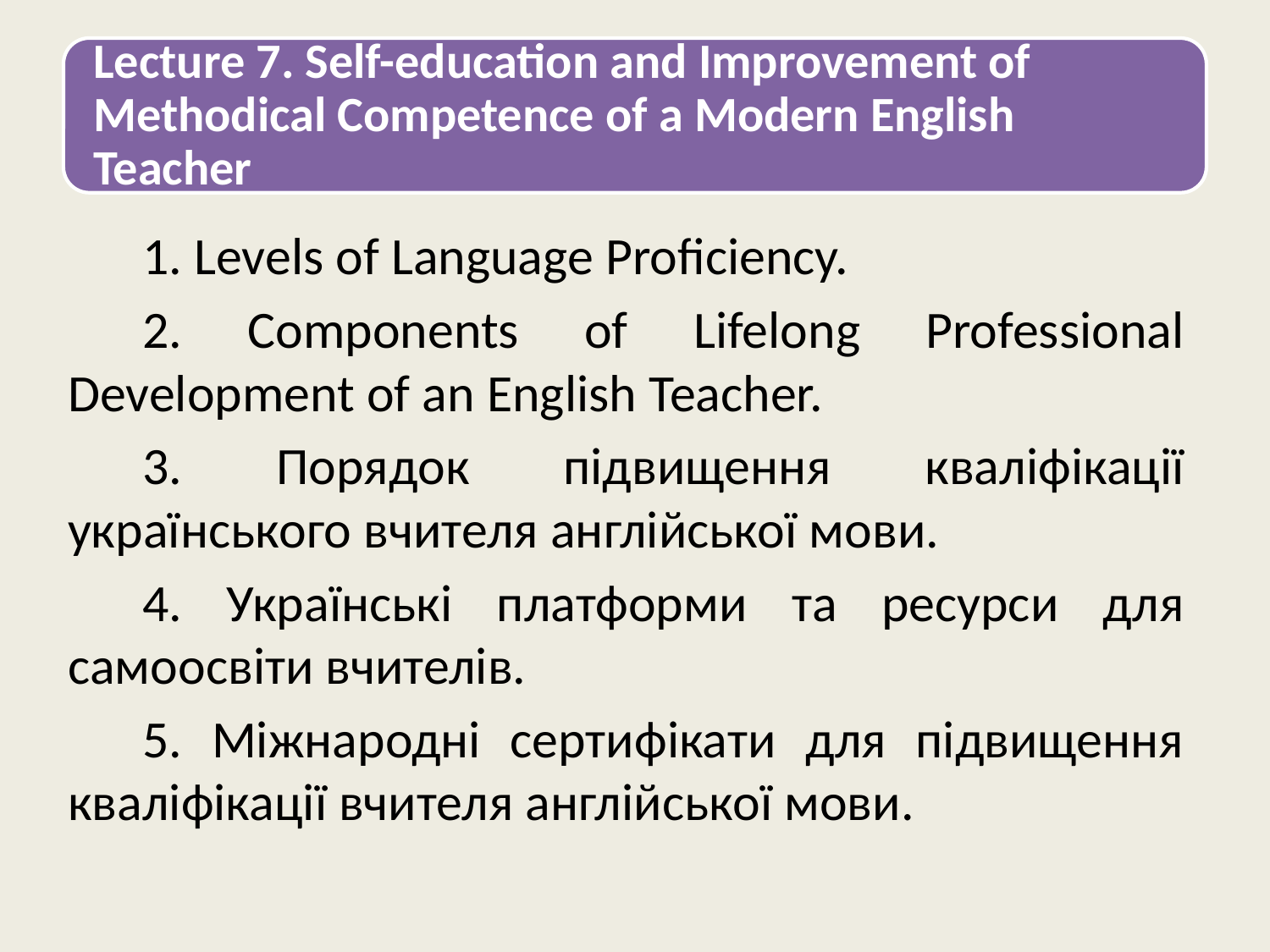

Lecture 7. Self-education and Improvement of Methodical Competence of a Modern English Teacher
1. Levels of Language Proficiency.
2. Components of Lifelong Professional Development of an English Teacher.
3. Порядок підвищення кваліфікації українського вчителя англійської мови.
4. Українські платформи та ресурси для самоосвіти вчителів.
5. Міжнародні сертифікати для підвищення кваліфікації вчителя англійської мови.